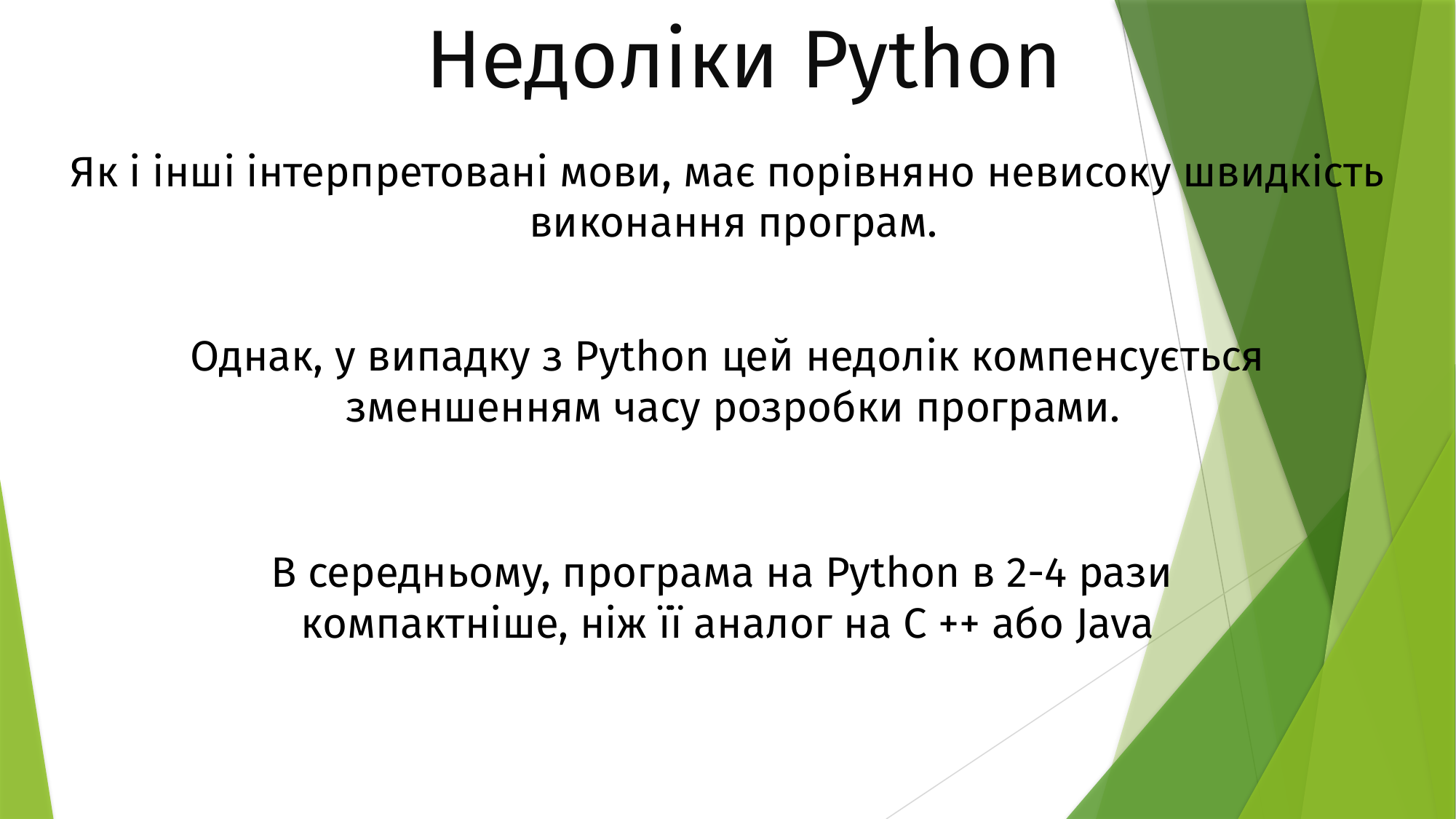

Недоліки Python
Як і інші інтерпретовані мови, має порівняно невисоку швидкість
 виконання програм.
Однак, у випадку з Python цей недолік компенсується
 зменшенням часу розробки програми.
В середньому, програма на Python в 2-4 рази
компактніше, ніж її аналог на C ++ або Java